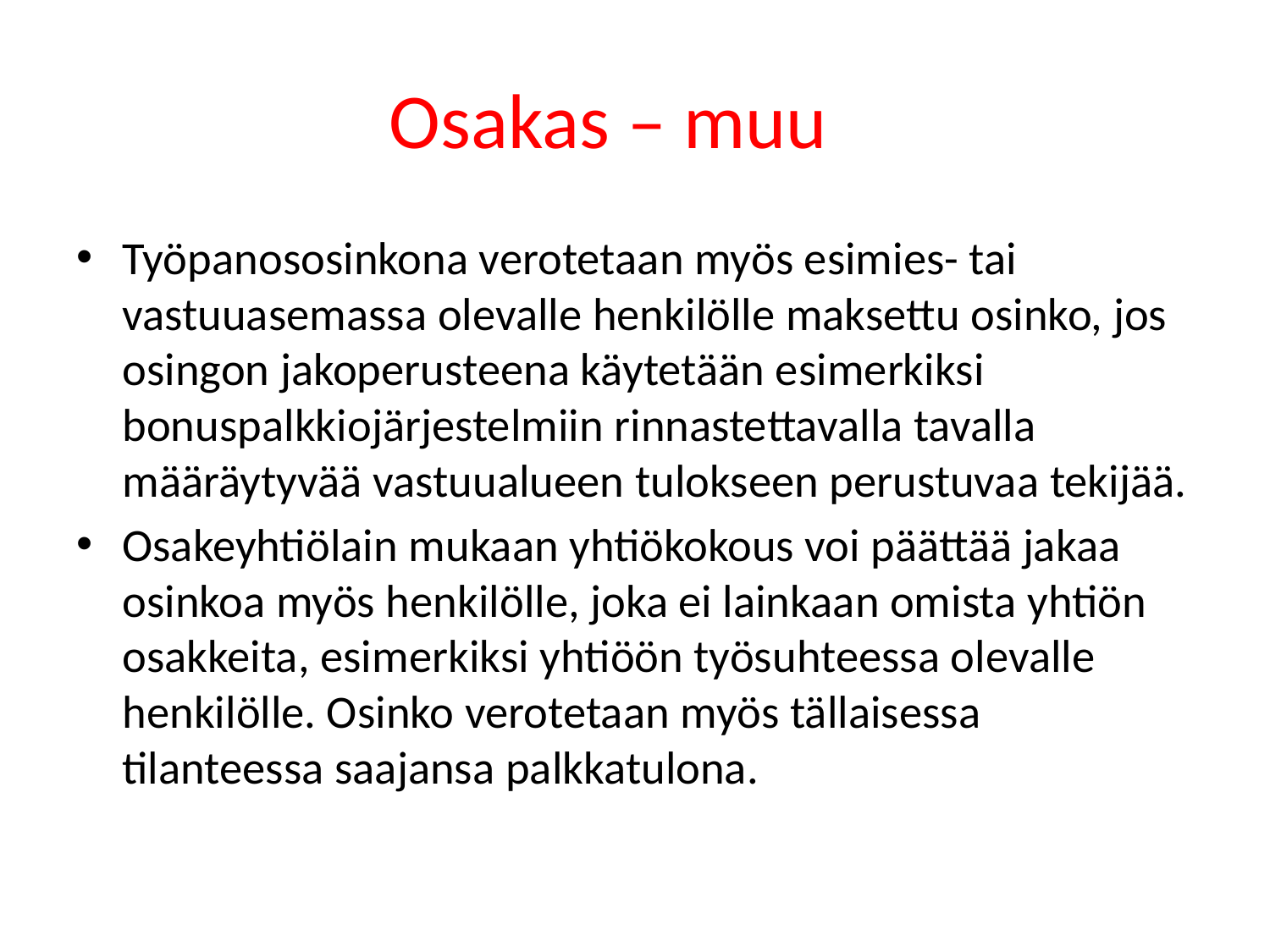

# Osakas – muu
Työpanososinkona verotetaan myös esimies- tai vastuuasemassa olevalle henkilölle maksettu osinko, jos osingon jakoperusteena käytetään esimerkiksi bonuspalkkiojärjestelmiin rinnastettavalla tavalla määräytyvää vastuualueen tulokseen perustuvaa tekijää.
Osakeyhtiölain mukaan yhtiökokous voi päättää jakaa osinkoa myös henkilölle, joka ei lainkaan omista yhtiön osakkeita, esimerkiksi yhtiöön työsuhteessa olevalle henkilölle. Osinko verotetaan myös tällaisessa tilanteessa saajansa palkkatulona.